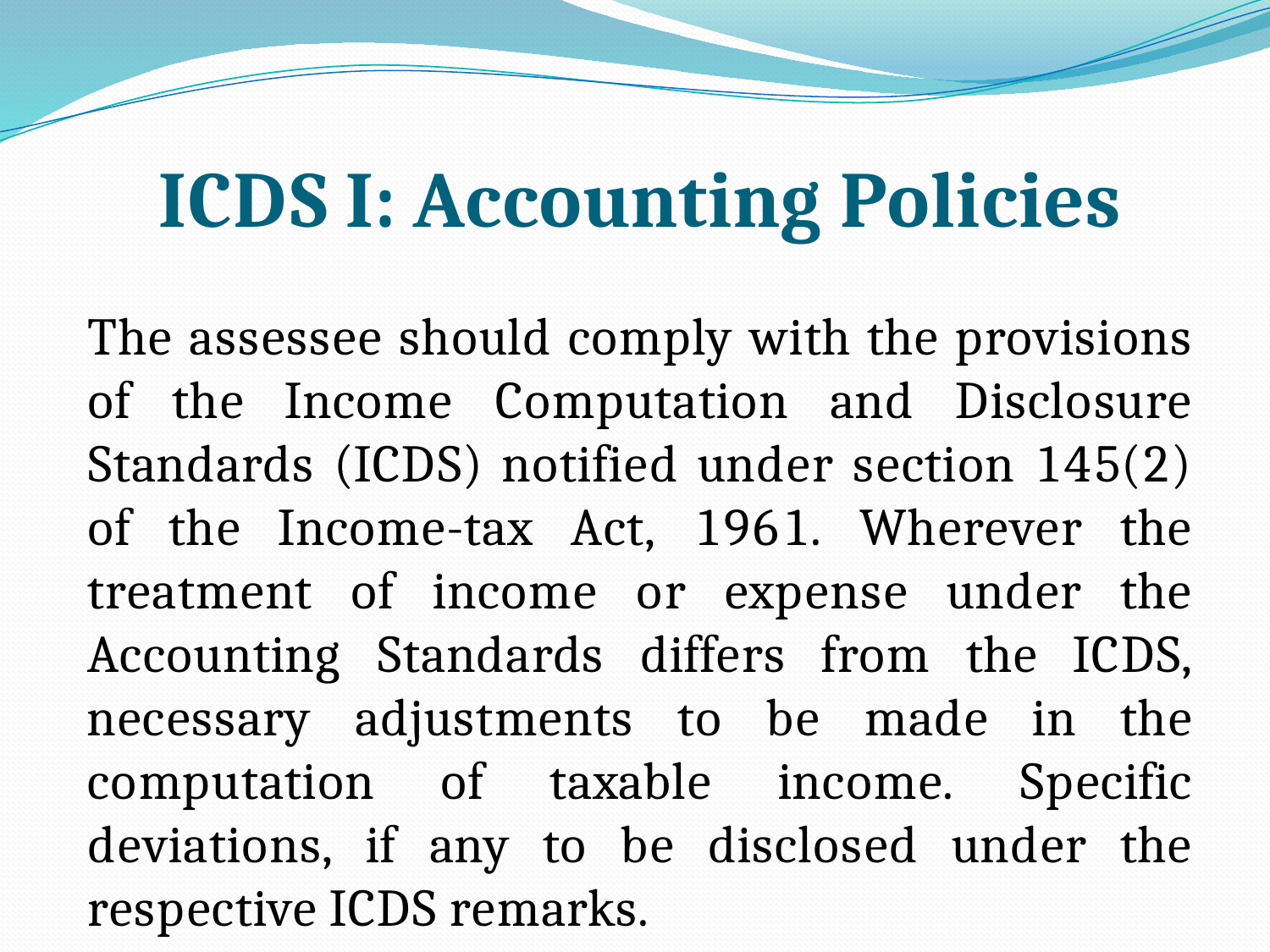

# ICDS I: Accounting Policies
The assessee should comply with the provisions of the Income Computation and Disclosure Standards (ICDS) notified under section 145(2) of the Income-tax Act, 1961. Wherever the treatment of income or expense under the Accounting Standards differs from the ICDS, necessary adjustments to be made in the computation of taxable income. Specific deviations, if any to be disclosed under the respective ICDS remarks.